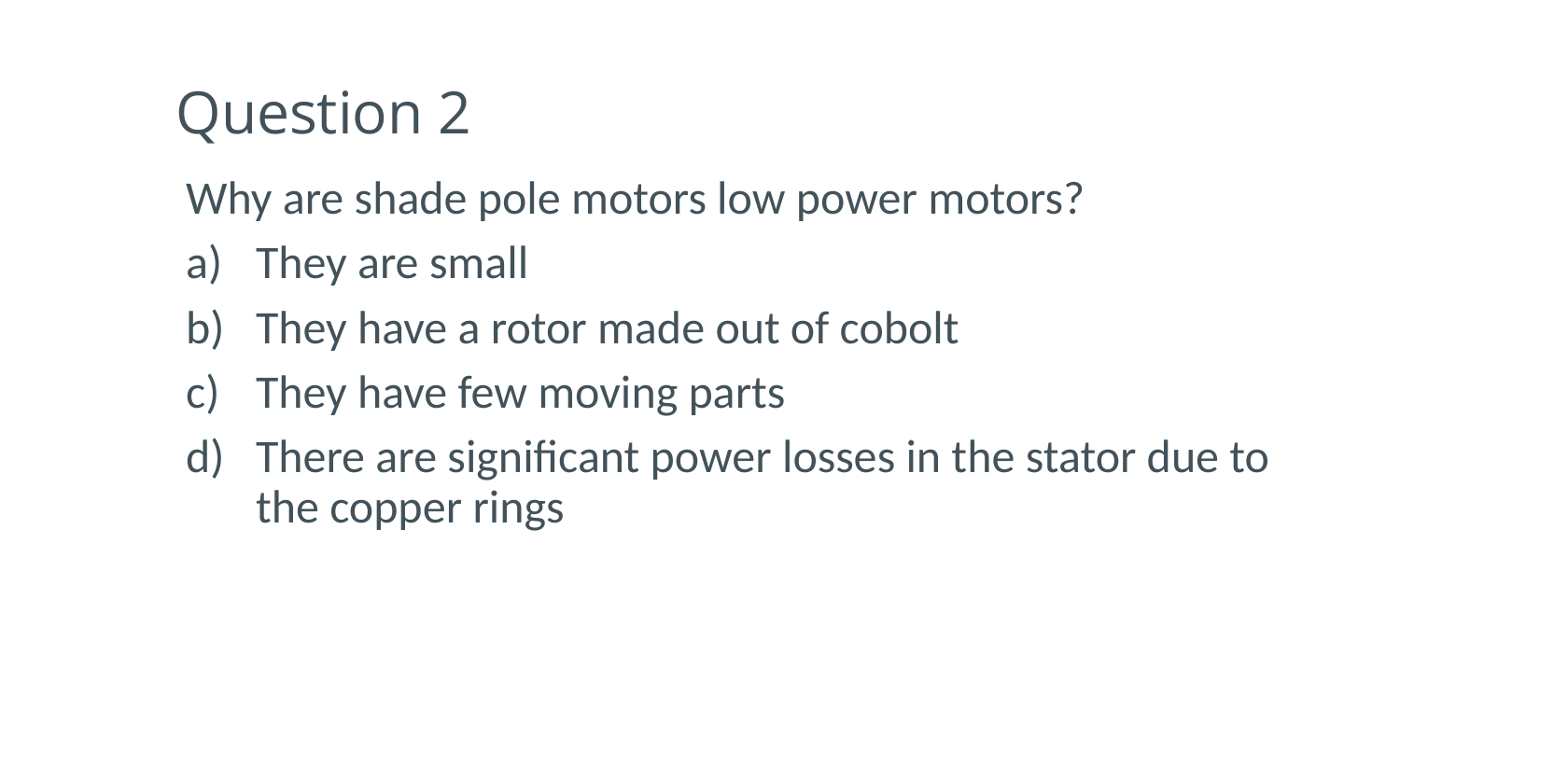

# Question 2
Why are shade pole motors low power motors?
They are small
They have a rotor made out of cobolt
They have few moving parts
There are significant power losses in the stator due to the copper rings